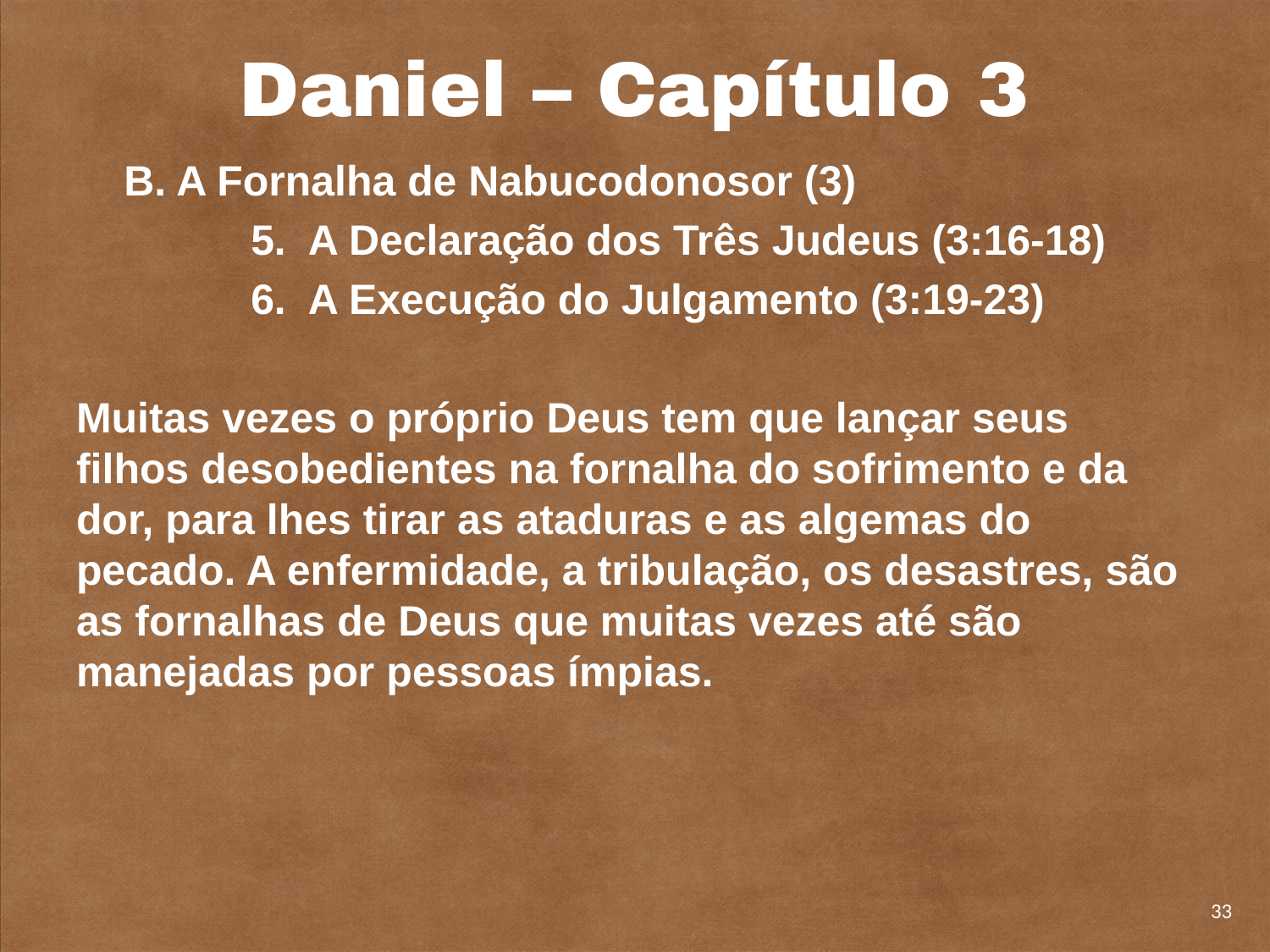

# Daniel – Capítulo 3
	B. A Fornalha de Nabucodonosor (3)
		5.  A Declaração dos Três Judeus (3:16-18)
		6.  A Execução do Julgamento (3:19-23)

Muitas vezes o próprio Deus tem que lançar seus filhos desobedientes na fornalha do sofrimento e da dor, para lhes tirar as ataduras e as algemas do pecado. A enfermidade, a tribulação, os desastres, são as fornalhas de Deus que muitas vezes até são manejadas por pessoas ímpias.
33